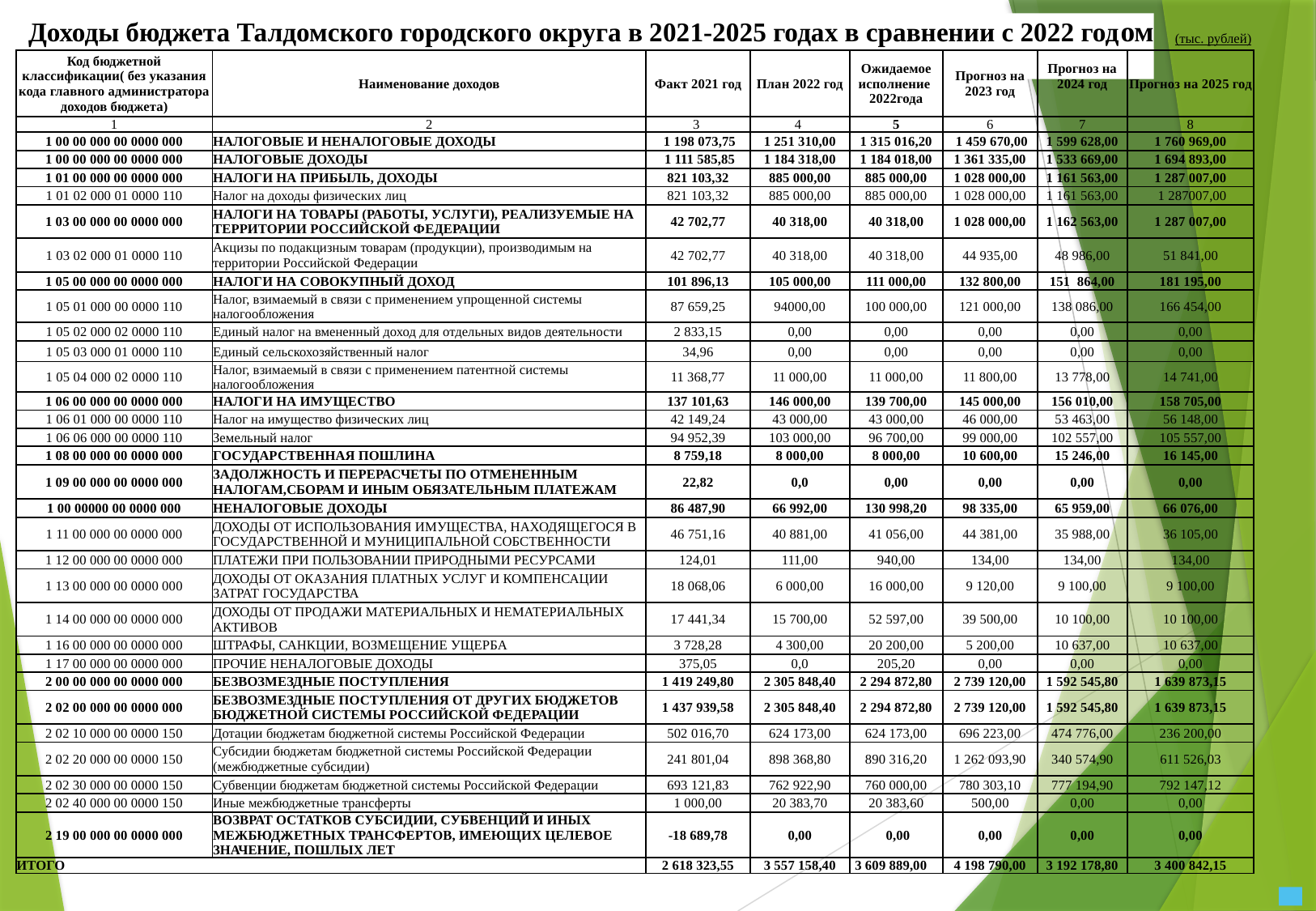

Доходы бюджета Талдомского городского округа в 2021-2025 годах в сравнении с 2022 годом
(тыс. рублей)
| Код бюджетной классификации( без указания кода главного администратора доходов бюджета) | Наименование доходов | Факт 2021 год | План 2022 год | Ожидаемое исполнение 2022года | Прогноз на 2023 год | Прогноз на 2024 год | Прогноз на 2025 год |
| --- | --- | --- | --- | --- | --- | --- | --- |
| 1 | 2 | 3 | 4 | 5 | 6 | 7 | 8 |
| 1 00 00 000 00 0000 000 | НАЛОГОВЫЕ И НЕНАЛОГОВЫЕ ДОХОДЫ | 1 198 073,75 | 1 251 310,00 | 1 315 016,20 | 1 459 670,00 | 1 599 628,00 | 1 760 969,00 |
| 1 00 00 000 00 0000 000 | НАЛОГОВЫЕ ДОХОДЫ | 1 111 585,85 | 1 184 318,00 | 1 184 018,00 | 1 361 335,00 | 1 533 669,00 | 1 694 893,00 |
| 1 01 00 000 00 0000 000 | НАЛОГИ НА ПРИБЫЛЬ, ДОХОДЫ | 821 103,32 | 885 000,00 | 885 000,00 | 1 028 000,00 | 1 161 563,00 | 1 287 007,00 |
| 1 01 02 000 01 0000 110 | Налог на доходы физических лиц | 821 103,32 | 885 000,00 | 885 000,00 | 1 028 000,00 | 1 161 563,00 | 1 287007,00 |
| 1 03 00 000 00 0000 000 | НАЛОГИ НА ТОВАРЫ (РАБОТЫ, УСЛУГИ), РЕАЛИЗУЕМЫЕ НА ТЕРРИТОРИИ РОССИЙСКОЙ ФЕДЕРАЦИИ | 42 702,77 | 40 318,00 | 40 318,00 | 1 028 000,00 | 1 162 563,00 | 1 287 007,00 |
| 1 03 02 000 01 0000 110 | Акцизы по подакцизным товарам (продукции), производимым на территории Российской Федерации | 42 702,77 | 40 318,00 | 40 318,00 | 44 935,00 | 48 986,00 | 51 841,00 |
| 1 05 00 000 00 0000 000 | НАЛОГИ НА СОВОКУПНЫЙ ДОХОД | 101 896,13 | 105 000,00 | 111 000,00 | 132 800,00 | 151 864,00 | 181 195,00 |
| 1 05 01 000 00 0000 110 | Налог, взимаемый в связи с применением упрощенной системы налогообложения | 87 659,25 | 94000,00 | 100 000,00 | 121 000,00 | 138 086,00 | 166 454,00 |
| 1 05 02 000 02 0000 110 | Единый налог на вмененный доход для отдельных видов деятельности | 2 833,15 | 0,00 | 0,00 | 0,00 | 0,00 | 0,00 |
| 1 05 03 000 01 0000 110 | Единый сельскохозяйственный налог | 34,96 | 0,00 | 0,00 | 0,00 | 0,00 | 0,00 |
| 1 05 04 000 02 0000 110 | Налог, взимаемый в связи с применением патентной системы налогообложения | 11 368,77 | 11 000,00 | 11 000,00 | 11 800,00 | 13 778,00 | 14 741,00 |
| 1 06 00 000 00 0000 000 | НАЛОГИ НА ИМУЩЕСТВО | 137 101,63 | 146 000,00 | 139 700,00 | 145 000,00 | 156 010,00 | 158 705,00 |
| 1 06 01 000 00 0000 110 | Налог на имущество физических лиц | 42 149,24 | 43 000,00 | 43 000,00 | 46 000,00 | 53 463,00 | 56 148,00 |
| 1 06 06 000 00 0000 110 | Земельный налог | 94 952,39 | 103 000,00 | 96 700,00 | 99 000,00 | 102 557,00 | 105 557,00 |
| 1 08 00 000 00 0000 000 | ГОСУДАРСТВЕННАЯ ПОШЛИНА | 8 759,18 | 8 000,00 | 8 000,00 | 10 600,00 | 15 246,00 | 16 145,00 |
| 1 09 00 000 00 0000 000 | ЗАДОЛЖНОСТЬ И ПЕРЕРАСЧЕТЫ ПО ОТМЕНЕННЫМ НАЛОГАМ,СБОРАМ И ИНЫМ ОБЯЗАТЕЛЬНЫМ ПЛАТЕЖАМ | 22,82 | 0,0 | 0,00 | 0,00 | 0,00 | 0,00 |
| 1 00 00000 00 0000 000 | НЕНАЛОГОВЫЕ ДОХОДЫ | 86 487,90 | 66 992,00 | 130 998,20 | 98 335,00 | 65 959,00 | 66 076,00 |
| 1 11 00 000 00 0000 000 | ДОХОДЫ ОТ ИСПОЛЬЗОВАНИЯ ИМУЩЕСТВА, НАХОДЯЩЕГОСЯ В ГОСУДАРСТВЕННОЙ И МУНИЦИПАЛЬНОЙ СОБСТВЕННОСТИ | 46 751,16 | 40 881,00 | 41 056,00 | 44 381,00 | 35 988,00 | 36 105,00 |
| 1 12 00 000 00 0000 000 | ПЛАТЕЖИ ПРИ ПОЛЬЗОВАНИИ ПРИРОДНЫМИ РЕСУРСАМИ | 124,01 | 111,00 | 940,00 | 134,00 | 134,00 | 134,00 |
| 1 13 00 000 00 0000 000 | ДОХОДЫ ОТ ОКАЗАНИЯ ПЛАТНЫХ УСЛУГ И КОМПЕНСАЦИИ ЗАТРАТ ГОСУДАРСТВА | 18 068,06 | 6 000,00 | 16 000,00 | 9 120,00 | 9 100,00 | 9 100,00 |
| 1 14 00 000 00 0000 000 | ДОХОДЫ ОТ ПРОДАЖИ МАТЕРИАЛЬНЫХ И НЕМАТЕРИАЛЬНЫХ АКТИВОВ | 17 441,34 | 15 700,00 | 52 597,00 | 39 500,00 | 10 100,00 | 10 100,00 |
| 1 16 00 000 00 0000 000 | ШТРАФЫ, САНКЦИИ, ВОЗМЕЩЕНИЕ УЩЕРБА | 3 728,28 | 4 300,00 | 20 200,00 | 5 200,00 | 10 637,00 | 10 637,00 |
| 1 17 00 000 00 0000 000 | ПРОЧИЕ НЕНАЛОГОВЫЕ ДОХОДЫ | 375,05 | 0,0 | 205,20 | 0,00 | 0,00 | 0,00 |
| 2 00 00 000 00 0000 000 | БЕЗВОЗМЕЗДНЫЕ ПОСТУПЛЕНИЯ | 1 419 249,80 | 2 305 848,40 | 2 294 872,80 | 2 739 120,00 | 1 592 545,80 | 1 639 873,15 |
| 2 02 00 000 00 0000 000 | БЕЗВОЗМЕЗДНЫЕ ПОСТУПЛЕНИЯ ОТ ДРУГИХ БЮДЖЕТОВ БЮДЖЕТНОЙ СИСТЕМЫ РОССИЙСКОЙ ФЕДЕРАЦИИ | 1 437 939,58 | 2 305 848,40 | 2 294 872,80 | 2 739 120,00 | 1 592 545,80 | 1 639 873,15 |
| 2 02 10 000 00 0000 150 | Дотации бюджетам бюджетной системы Российской Федерации | 502 016,70 | 624 173,00 | 624 173,00 | 696 223,00 | 474 776,00 | 236 200,00 |
| 2 02 20 000 00 0000 150 | Субсидии бюджетам бюджетной системы Российской Федерации (межбюджетные субсидии) | 241 801,04 | 898 368,80 | 890 316,20 | 1 262 093,90 | 340 574,90 | 611 526,03 |
| 2 02 30 000 00 0000 150 | Субвенции бюджетам бюджетной системы Российской Федерации | 693 121,83 | 762 922,90 | 760 000,00 | 780 303,10 | 777 194,90 | 792 147,12 |
| 2 02 40 000 00 0000 150 | Иные межбюджетные трансферты | 1 000,00 | 20 383,70 | 20 383,60 | 500,00 | 0,00 | 0,00 |
| 2 19 00 000 00 0000 000 | ВОЗВРАТ ОСТАТКОВ СУБСИДИИ, СУБВЕНЦИЙ И ИНЫХ МЕЖБЮДЖЕТНЫХ ТРАНСФЕРТОВ, ИМЕЮЩИХ ЦЕЛЕВОЕ ЗНАЧЕНИЕ, ПОШЛЫХ ЛЕТ | -18 689,78 | 0,00 | 0,00 | 0,00 | 0,00 | 0,00 |
| ИТОГО |  | 2 618 323,55 | 3 557 158,40 | 3 609 889,00 | 4 198 790,00 | 3 192 178,80 | 3 400 842,15 |